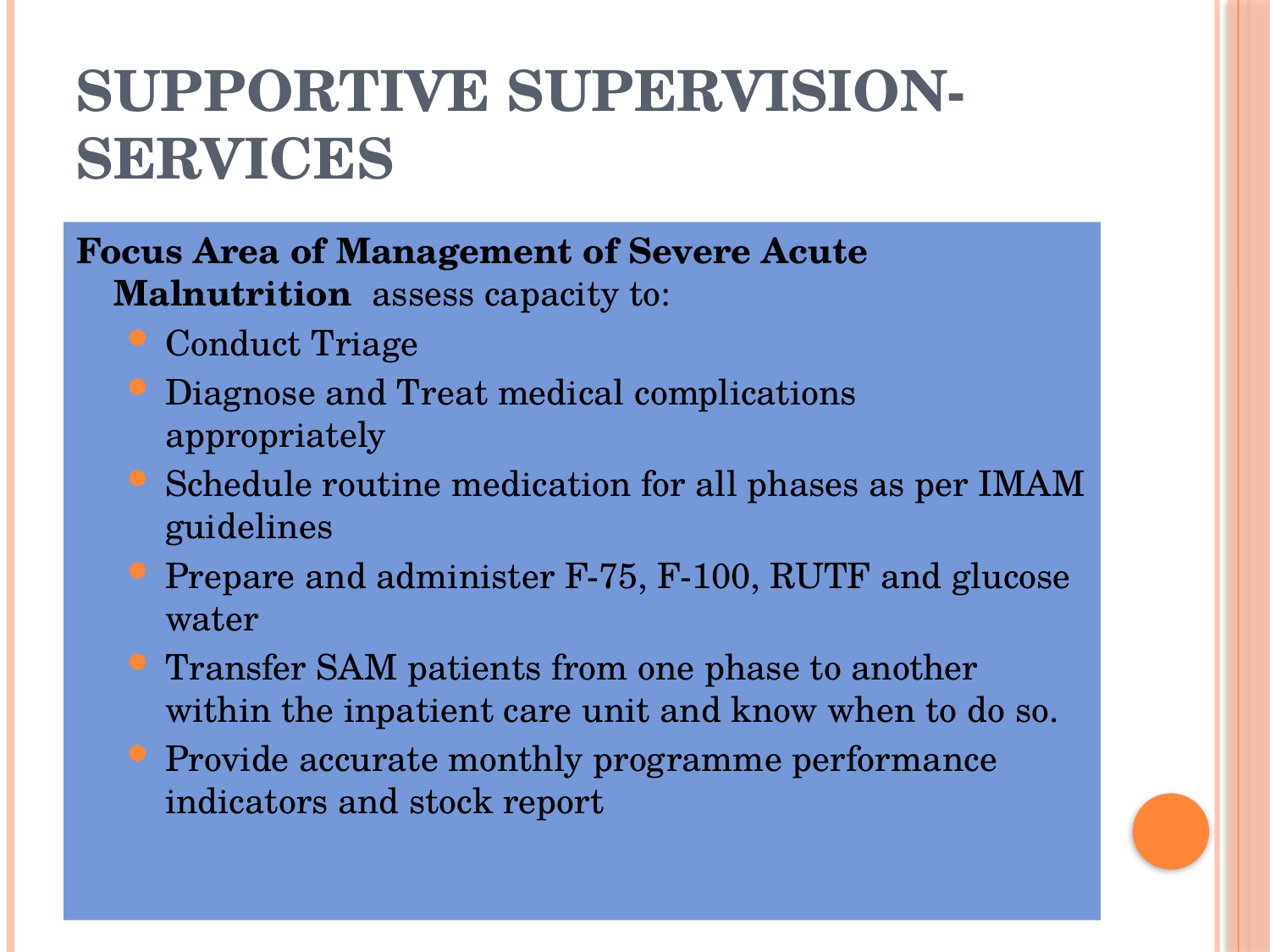

# Supportive supervision- services
Focus Area of Management of Severe Acute Malnutrition  assess capacity to:
Conduct Triage
Diagnose and Treat medical complications appropriately
Schedule routine medication for all phases as per IMAM guidelines
Prepare and administer F-75, F-100, RUTF and glucose water
Transfer SAM patients from one phase to another within the inpatient care unit and know when to do so.
Provide accurate monthly programme performance indicators and stock report